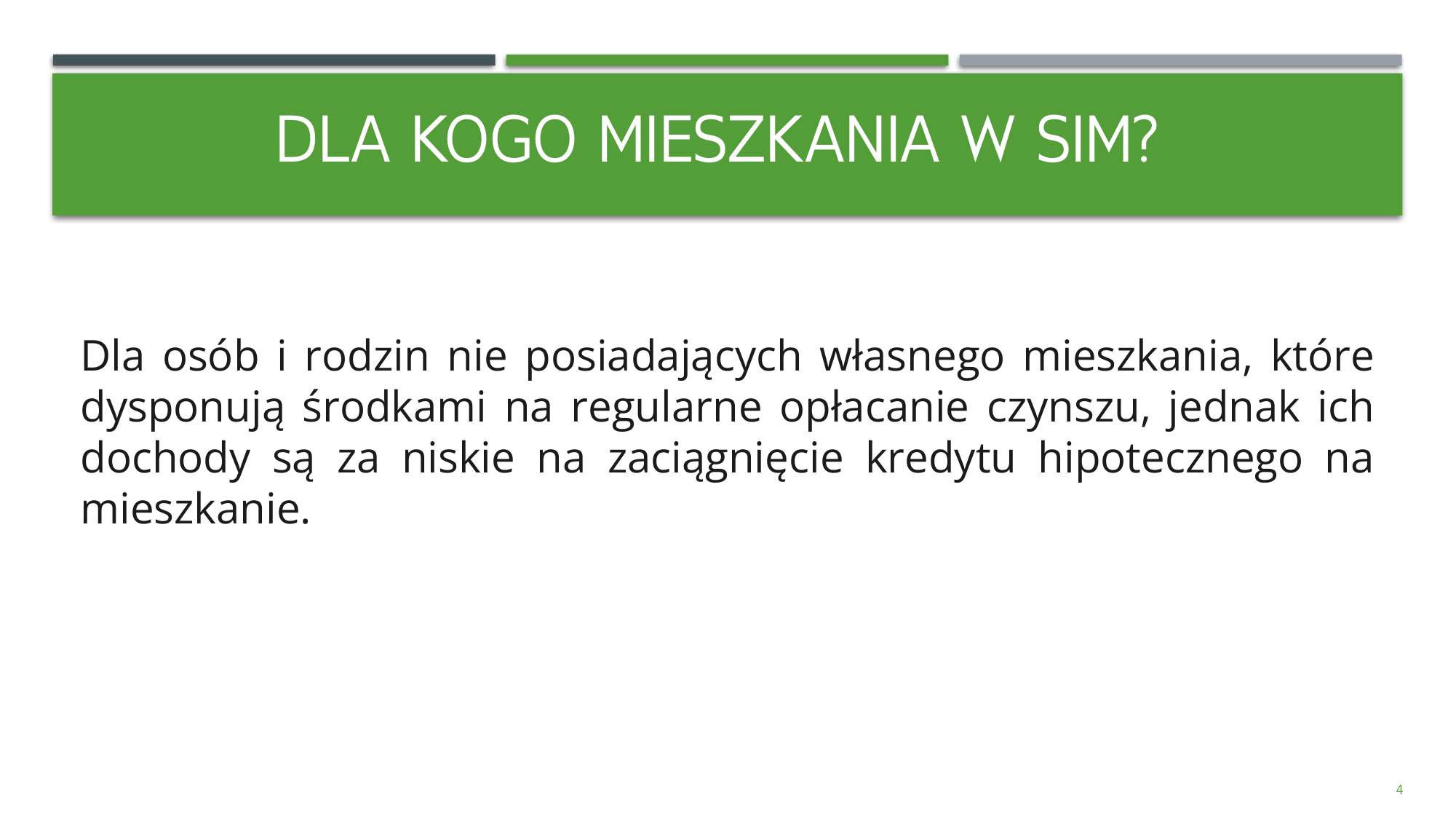

# Dla kogo mieszkania w sim?

Dla osób i rodzin nie posiadających własnego mieszkania, które dysponują środkami na regularne opłacanie czynszu, jednak ich dochody są za niskie na zaciągnięcie kredytu hipotecznego na mieszkanie.

4